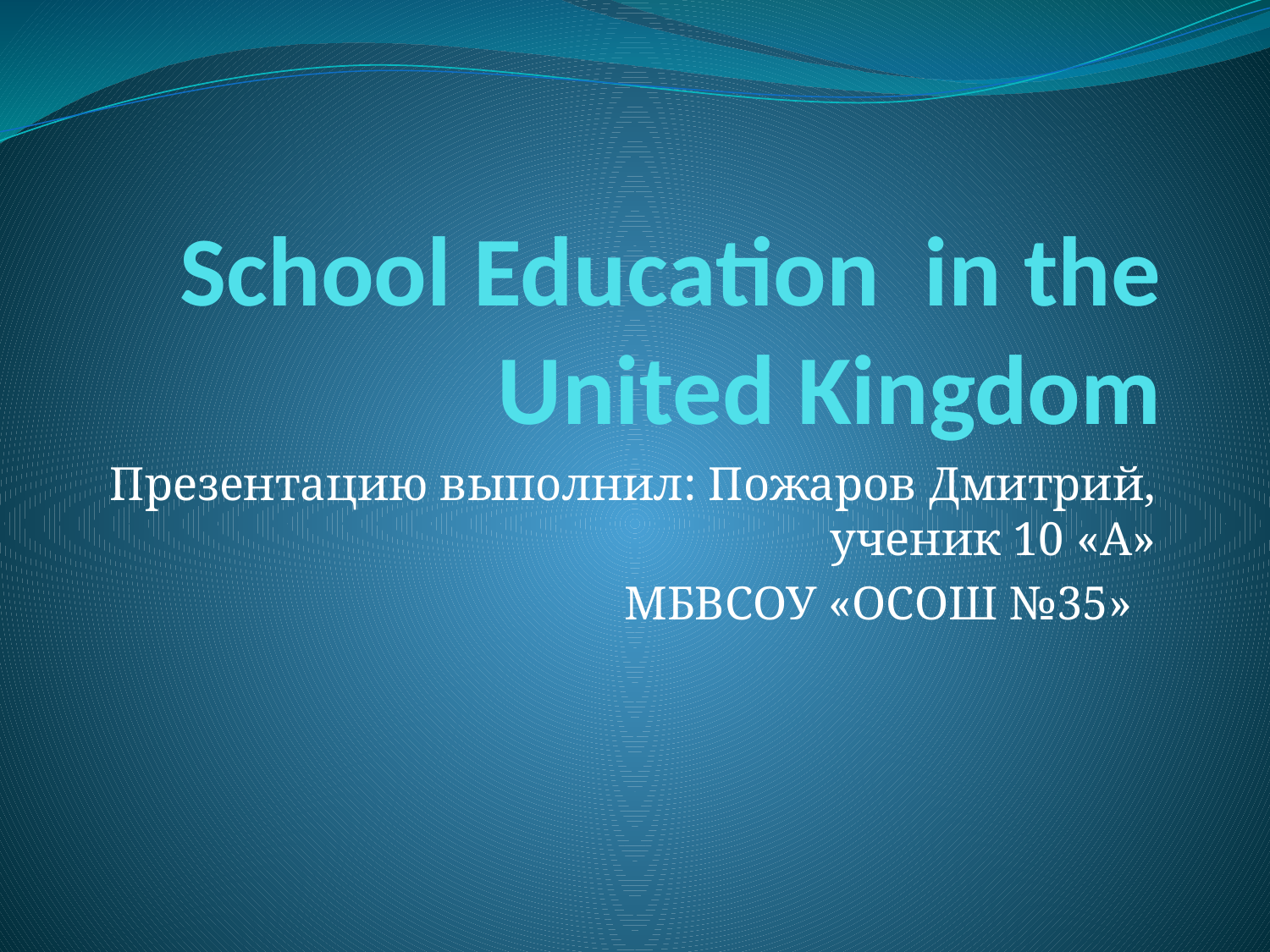

# School Education  in the United Kingdom
Презентацию выполнил: Пожаров Дмитрий, ученик 10 «А»
МБВСОУ «ОСОШ №35»